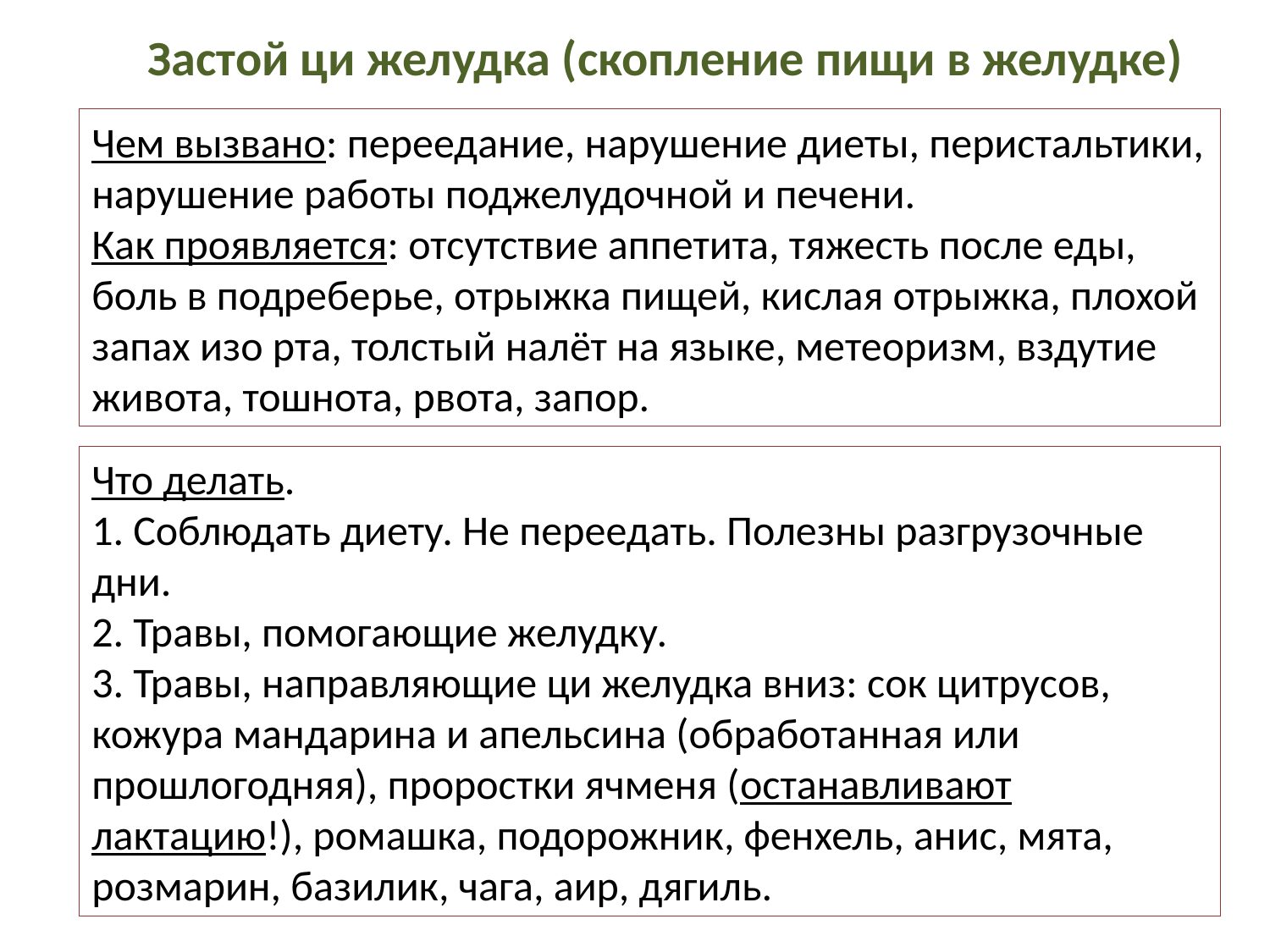

Застой ци желудка (скопление пищи в желудке)
Чем вызвано: переедание, нарушение диеты, перистальтики, нарушение работы поджелудочной и печени.
Как проявляется: отсутствие аппетита, тяжесть после еды, боль в подреберье, отрыжка пищей, кислая отрыжка, плохой запах изо рта, толстый налёт на языке, метеоризм, вздутие живота, тошнота, рвота, запор.
Что делать.
1. Соблюдать диету. Не переедать. Полезны разгрузочные дни.
2. Травы, помогающие желудку.
3. Травы, направляющие ци желудка вниз: сок цитрусов, кожура мандарина и апельсина (обработанная или прошлогодняя), проростки ячменя (останавливают лактацию!), ромашка, подорожник, фенхель, анис, мята, розмарин, базилик, чага, аир, дягиль.